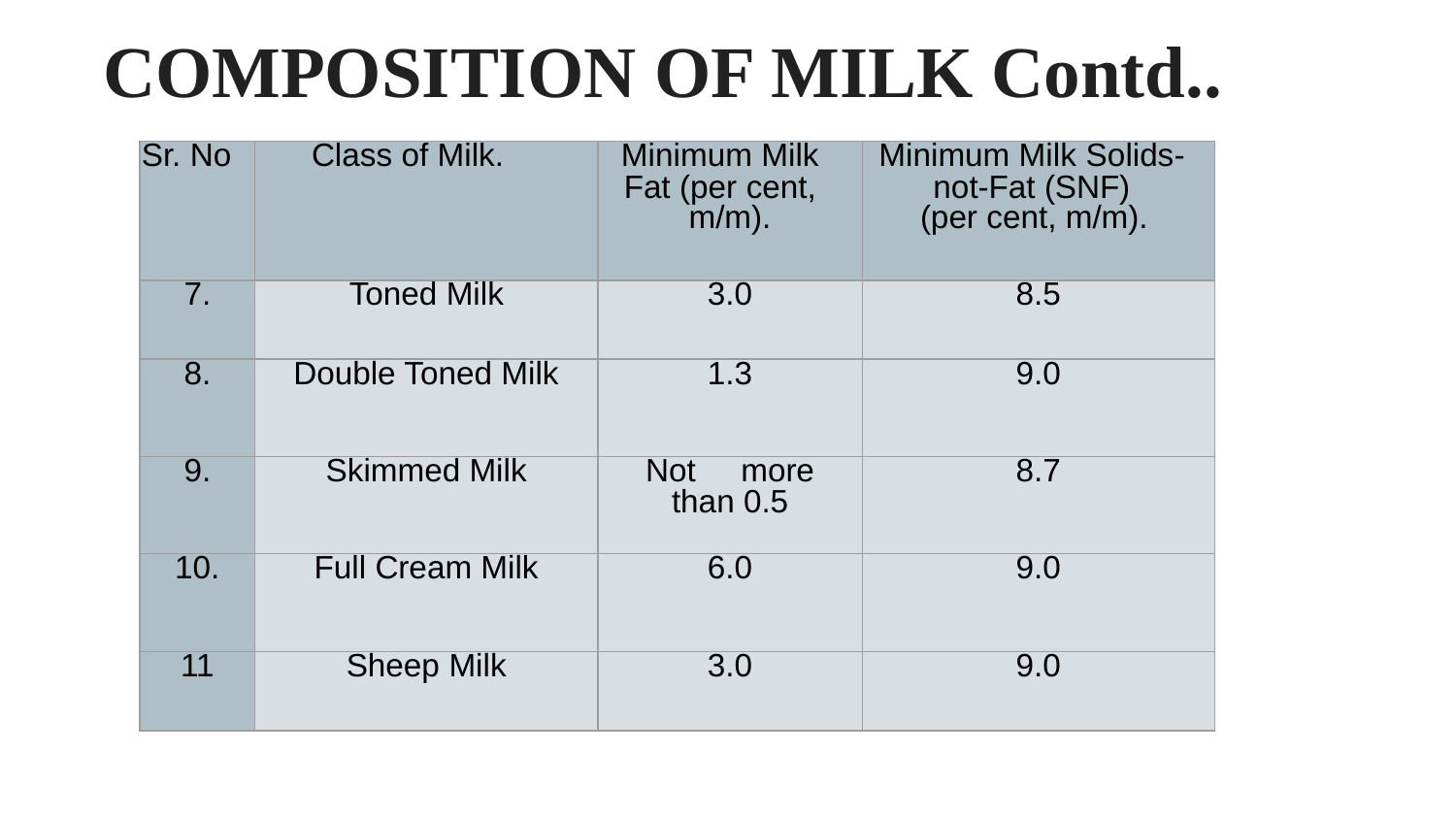

# COMPOSITION OF MILK Contd..
| Sr. No | Class of Milk. | Minimum Milk Fat (per cent, m/m). | Minimum Milk Solids- not-Fat (SNF) (per cent, m/m). |
| --- | --- | --- | --- |
| 7. | Toned Milk | 3.0 | 8.5 |
| 8. | Double Toned Milk | 1.3 | 9.0 |
| 9. | Skimmed Milk | Not more than 0.5 | 8.7 |
| 10. | Full Cream Milk | 6.0 | 9.0 |
| 11 | Sheep Milk | 3.0 | 9.0 |